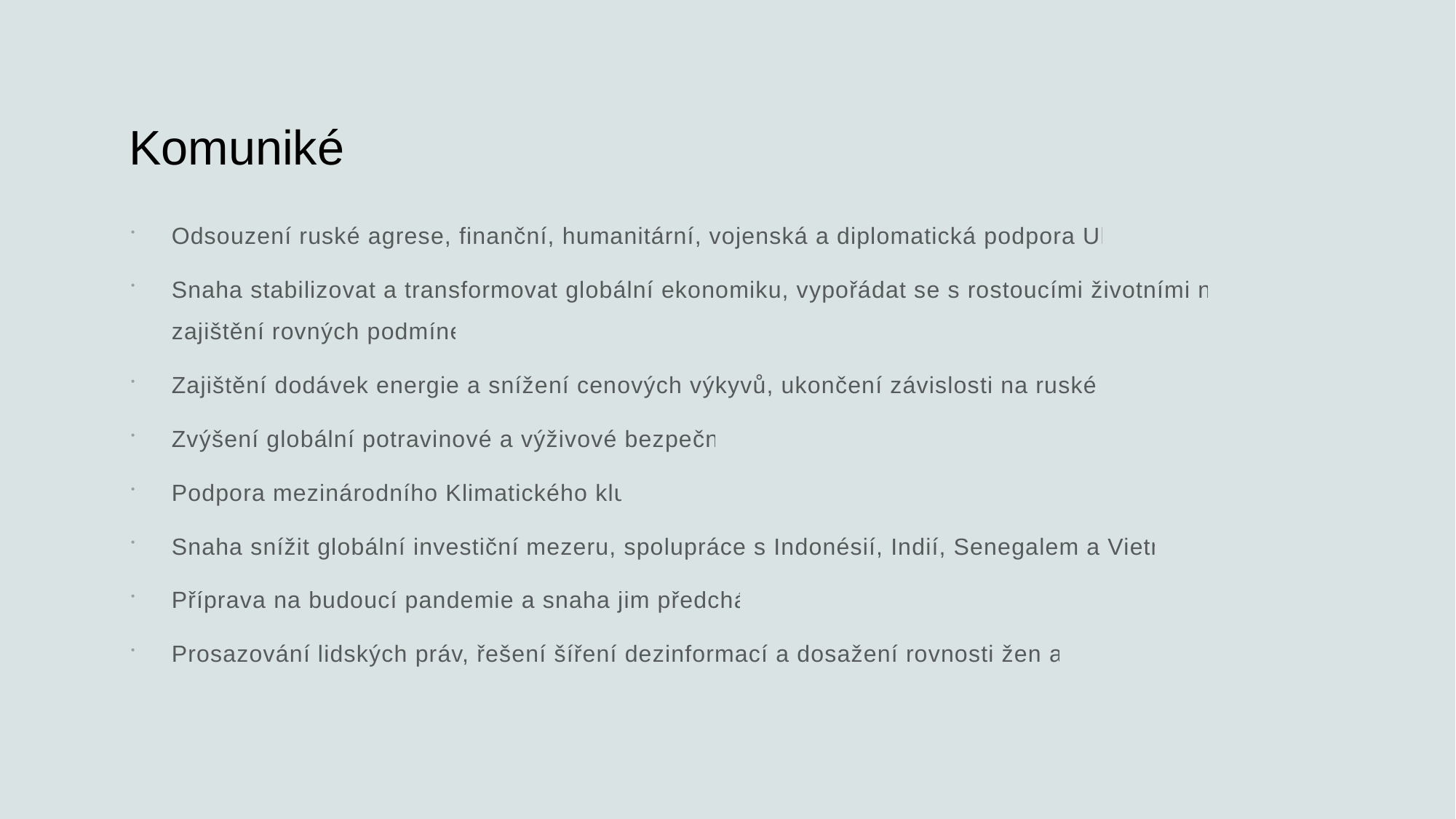

# Komuniké
Odsouzení ruské agrese, finanční, humanitární, vojenská a diplomatická podpora Ukrajině
Snaha stabilizovat a transformovat globální ekonomiku, vypořádat se s rostoucími životními náklady, zajištění rovných podmínek
Zajištění dodávek energie a snížení cenových výkyvů, ukončení závislosti na ruské energii
Zvýšení globální potravinové a výživové bezpečnosti
Podpora mezinárodního Klimatického klubu
Snaha snížit globální investiční mezeru, spolupráce s Indonésií, Indií, Senegalem a Vietnamem
Příprava na budoucí pandemie a snaha jim předcházet
Prosazování lidských práv, řešení šíření dezinformací a dosažení rovnosti žen a mužů